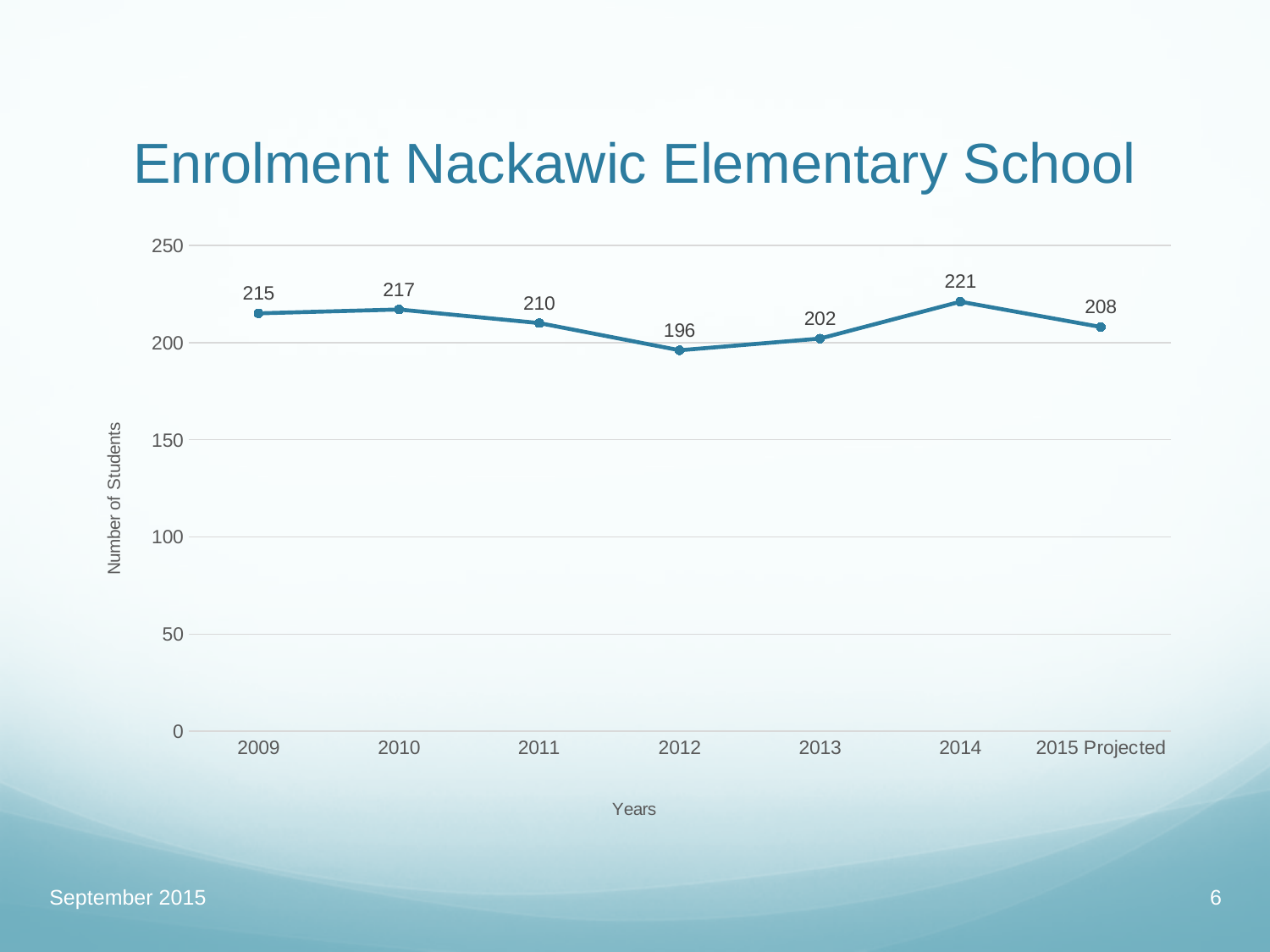

# Enrolment Nackawic Elementary School

### Chart

| Category | Nacakwic Elementary |
|---|---|
| 2009 | 215.0 |
| 2010 | 217.0 |
| 2011 | 210.0 |
| 2012 | 196.0 |
| 2013 | 202.0 |
| 2014 | 221.0 |
| 2015 Projected | 208.0 |
September 2015
6